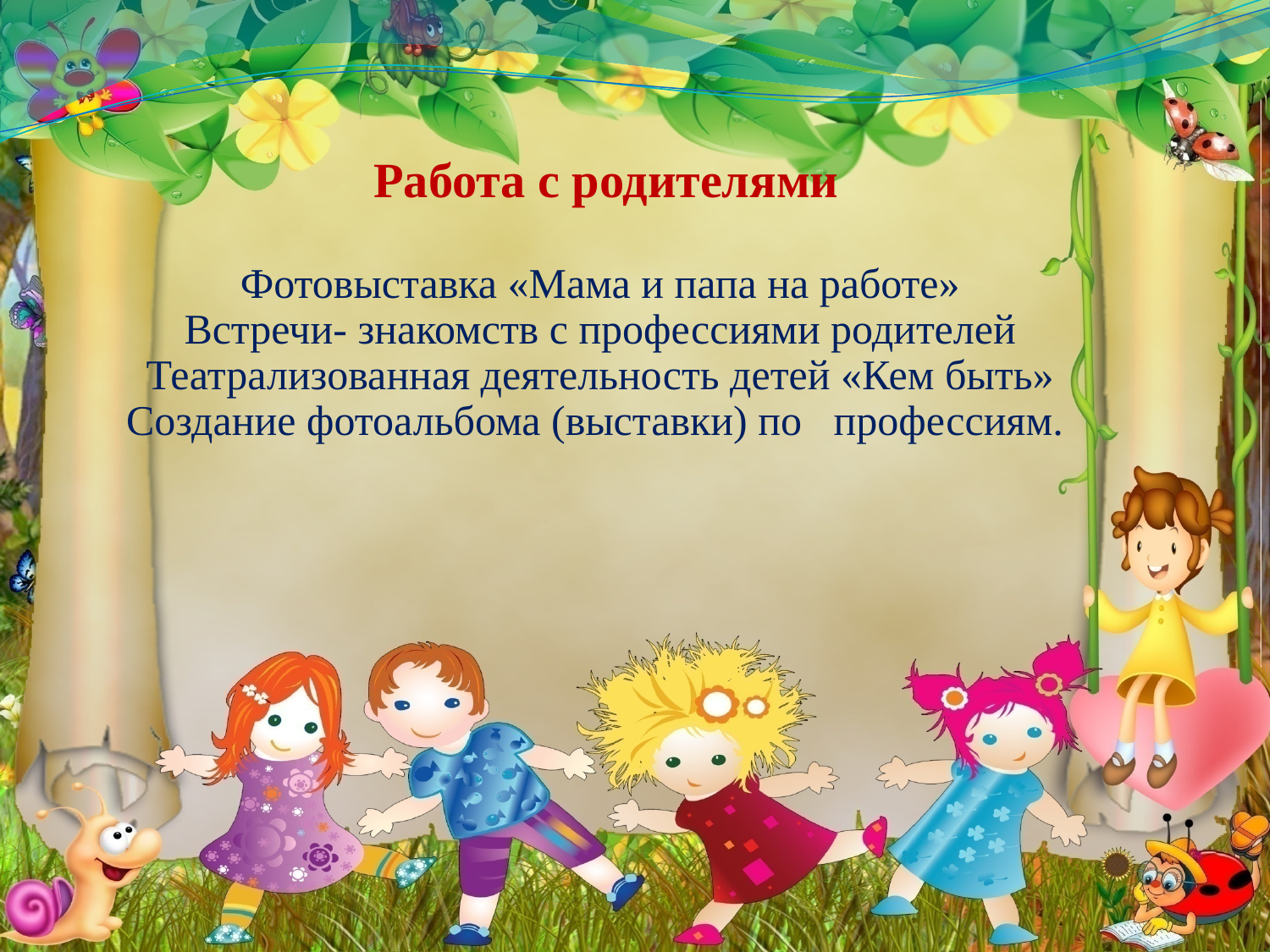

Работа с родителями

Фотовыставка «Мама и папа на работе»
Встречи- знакомств с профессиями родителей
Театрализованная деятельность детей «Кем быть»
Создание фотоальбома (выставки) по   профессиям.